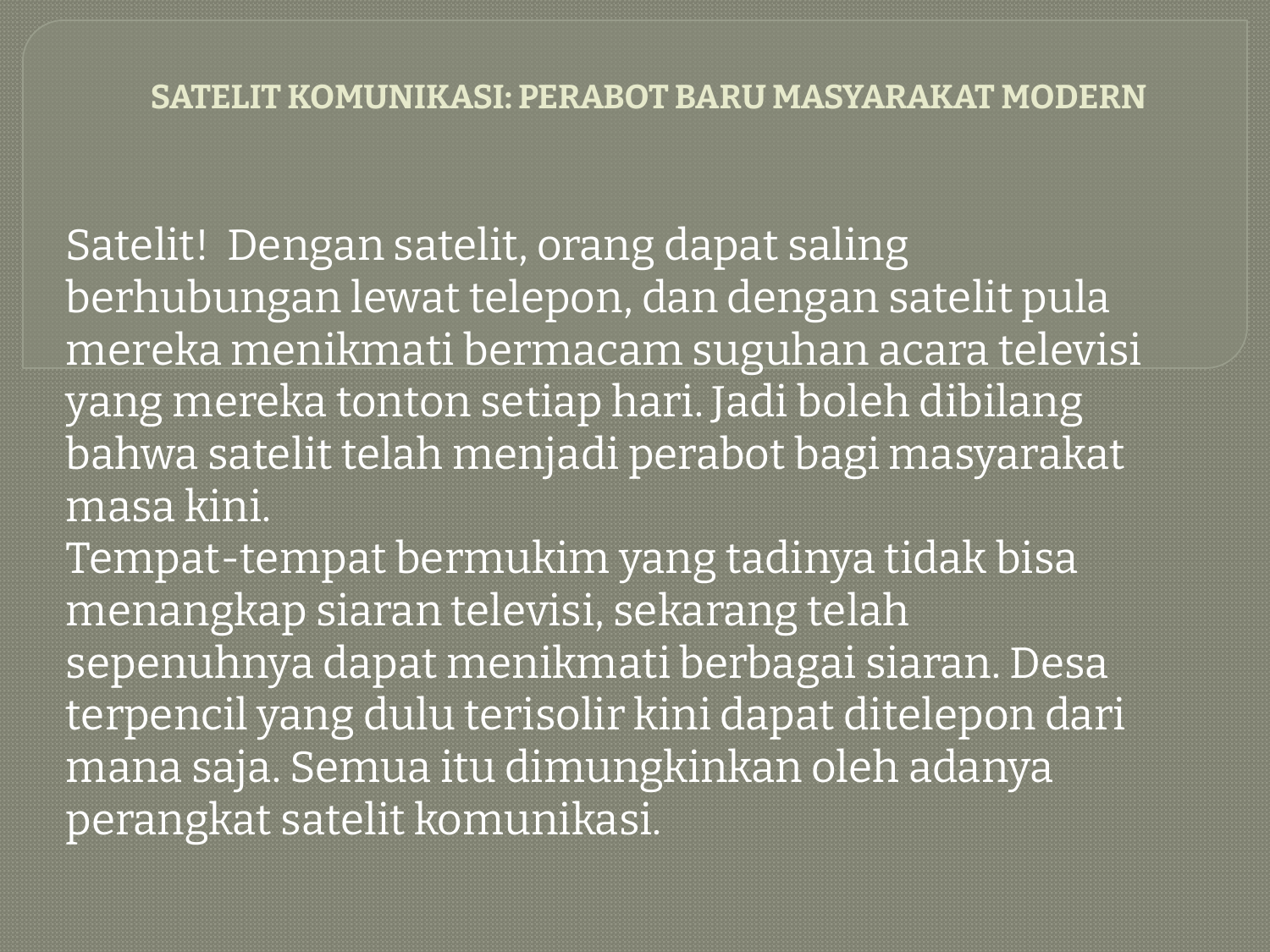

# SATELIT KOMUNIKASI: PERABOT BARU MASYARAKAT MODERN

Satelit!  Dengan satelit, orang dapat saling berhubungan lewat telepon, dan dengan satelit pula mereka menikmati bermacam suguhan acara televisi yang mereka tonton setiap hari. Jadi boleh dibilang bahwa satelit telah menjadi perabot bagi masyarakat masa kini.
Tempat-tempat bermukim yang tadinya tidak bisa menangkap siaran televisi, sekarang telah sepenuhnya dapat menikmati berbagai siaran. Desa terpencil yang dulu terisolir kini dapat ditelepon dari mana saja. Semua itu dimungkinkan oleh adanya perangkat satelit komunikasi.